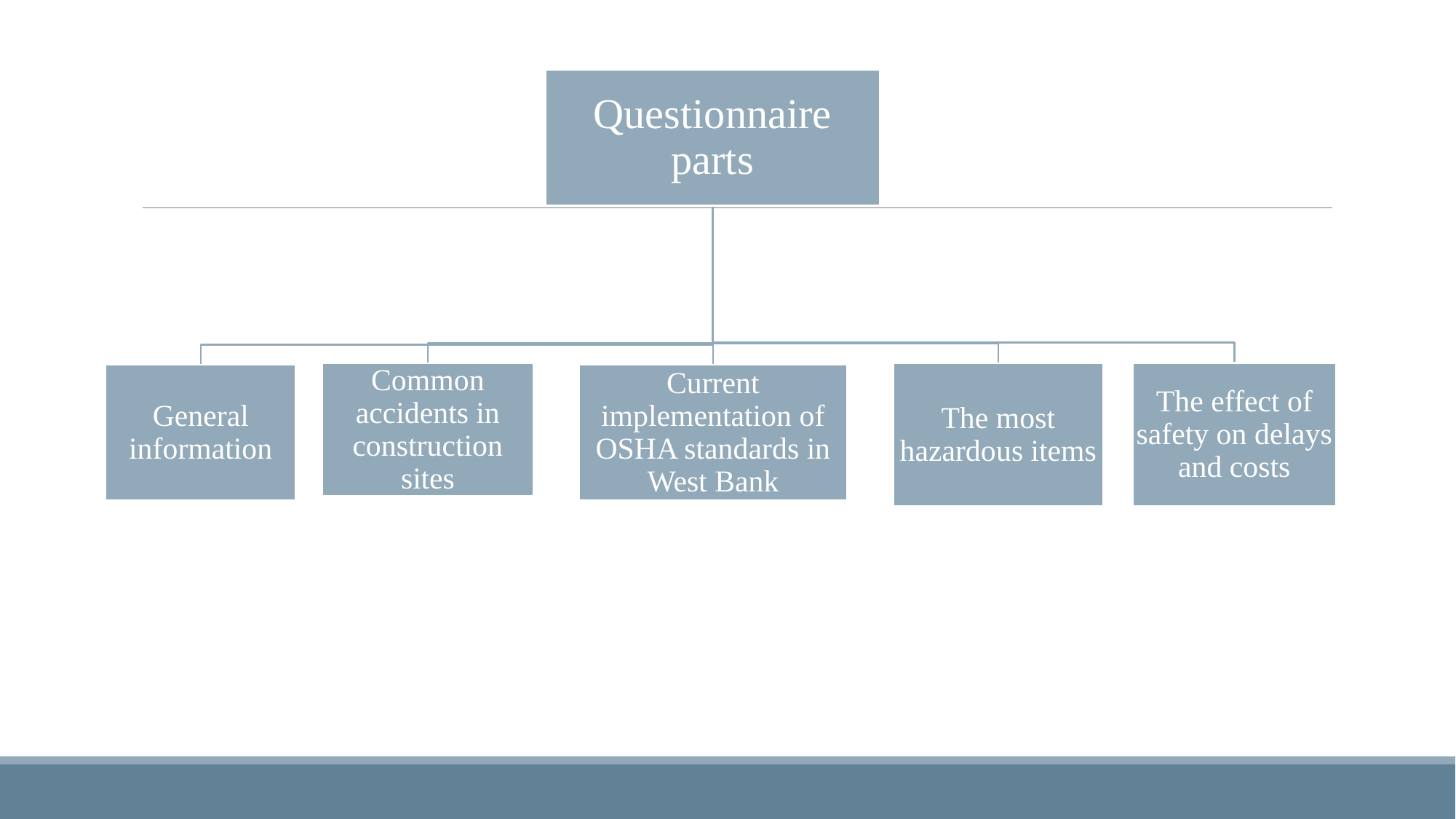

Questionnaire parts
General information
Common accidents in construction sites
Current implementation of OSHA standards in West Bank
The most hazardous items
The effect of safety on delays and costs